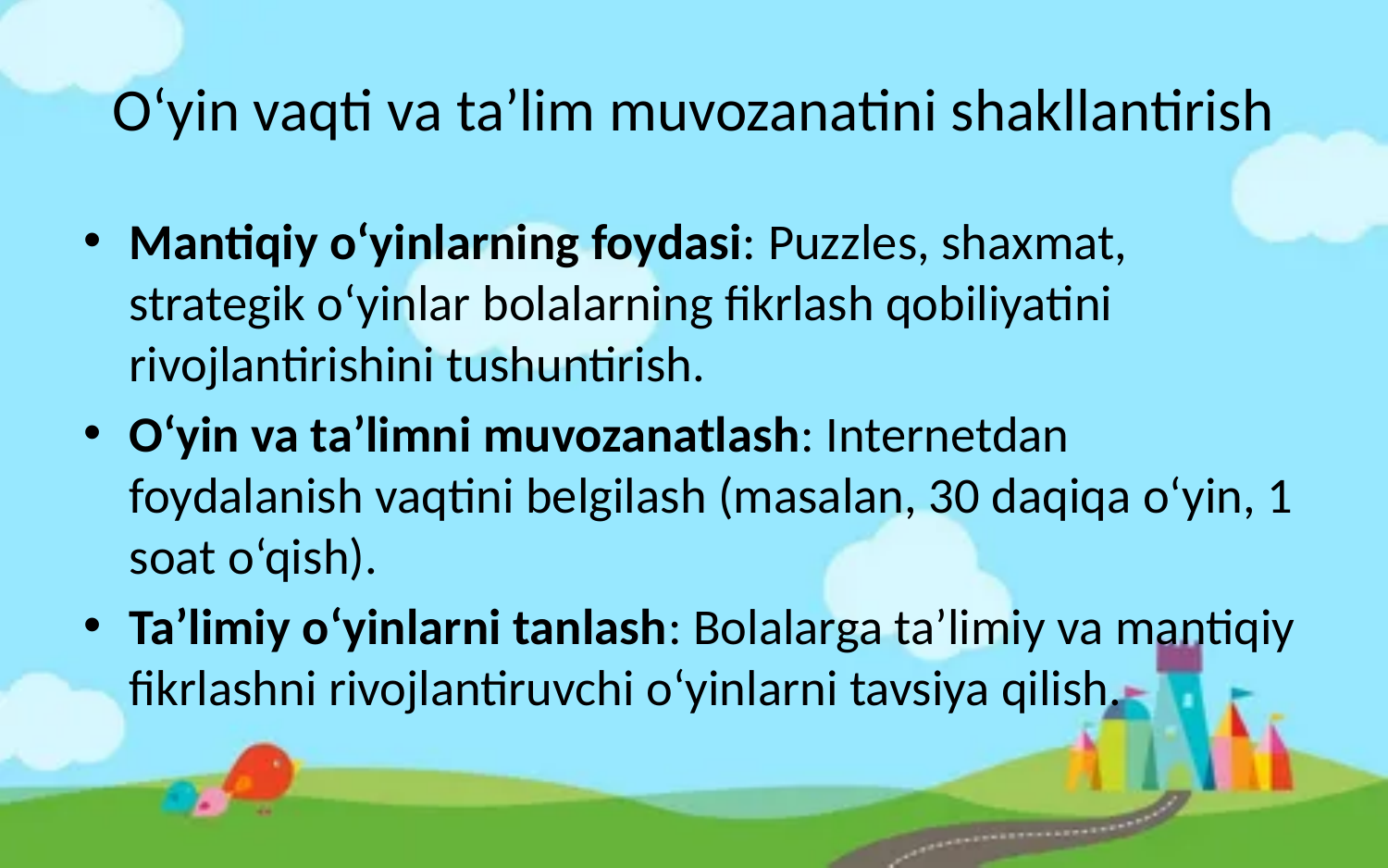

# O‘yin vaqti va ta’lim muvozanatini shakllantirish
Mantiqiy o‘yinlarning foydasi: Puzzles, shaxmat, strategik o‘yinlar bolalarning fikrlash qobiliyatini rivojlantirishini tushuntirish.
O‘yin va ta’limni muvozanatlash: Internetdan foydalanish vaqtini belgilash (masalan, 30 daqiqa o‘yin, 1 soat o‘qish).
Ta’limiy o‘yinlarni tanlash: Bolalarga ta’limiy va mantiqiy fikrlashni rivojlantiruvchi o‘yinlarni tavsiya qilish.